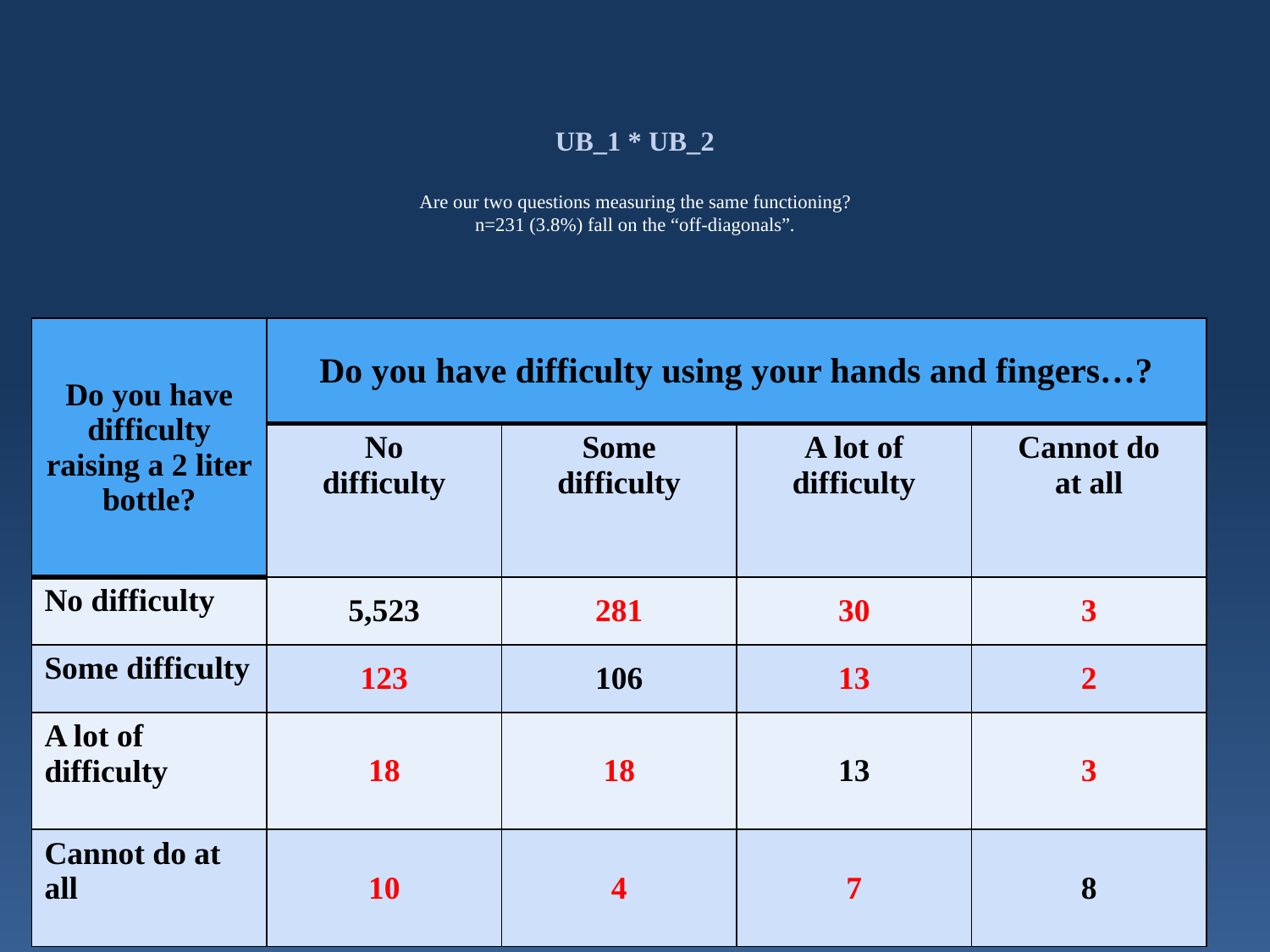

# UB_1 * UB_2 Are our two questions measuring the same functioning? n=231 (3.8%) fall on the “off-diagonals”.
| Do you have difficulty raising a 2 liter bottle? | Do you have difficulty using your hands and fingers…? |  |  |  |
| --- | --- | --- | --- | --- |
|  | No difficulty | Some difficulty | A lot of difficulty | Cannot do at all |
| No difficulty | 5,523 | 281 | 30 | 3 |
| Some difficulty | 123 | 106 | 13 | 2 |
| A lot of difficulty | 18 | 18 | 13 | 3 |
| Cannot do at all | 10 | 4 | 7 | 8 |